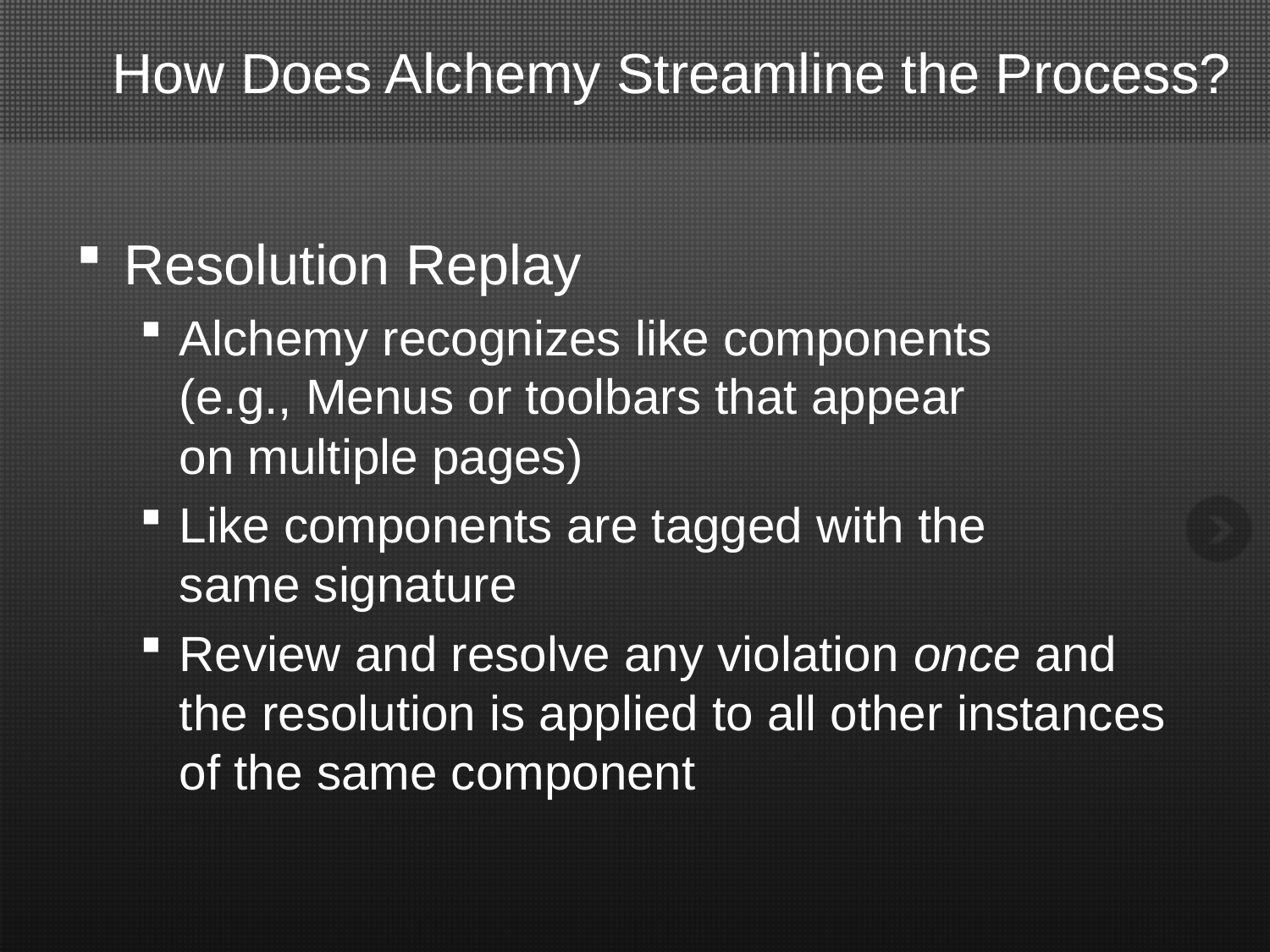

# How Does Alchemy Streamline the Process?
Resolution Replay
Alchemy recognizes like components
(e.g., Menus or toolbars that appear
on multiple pages)
Like components are tagged with the
same signature
Review and resolve any violation once and the resolution is applied to all other instances of the same component